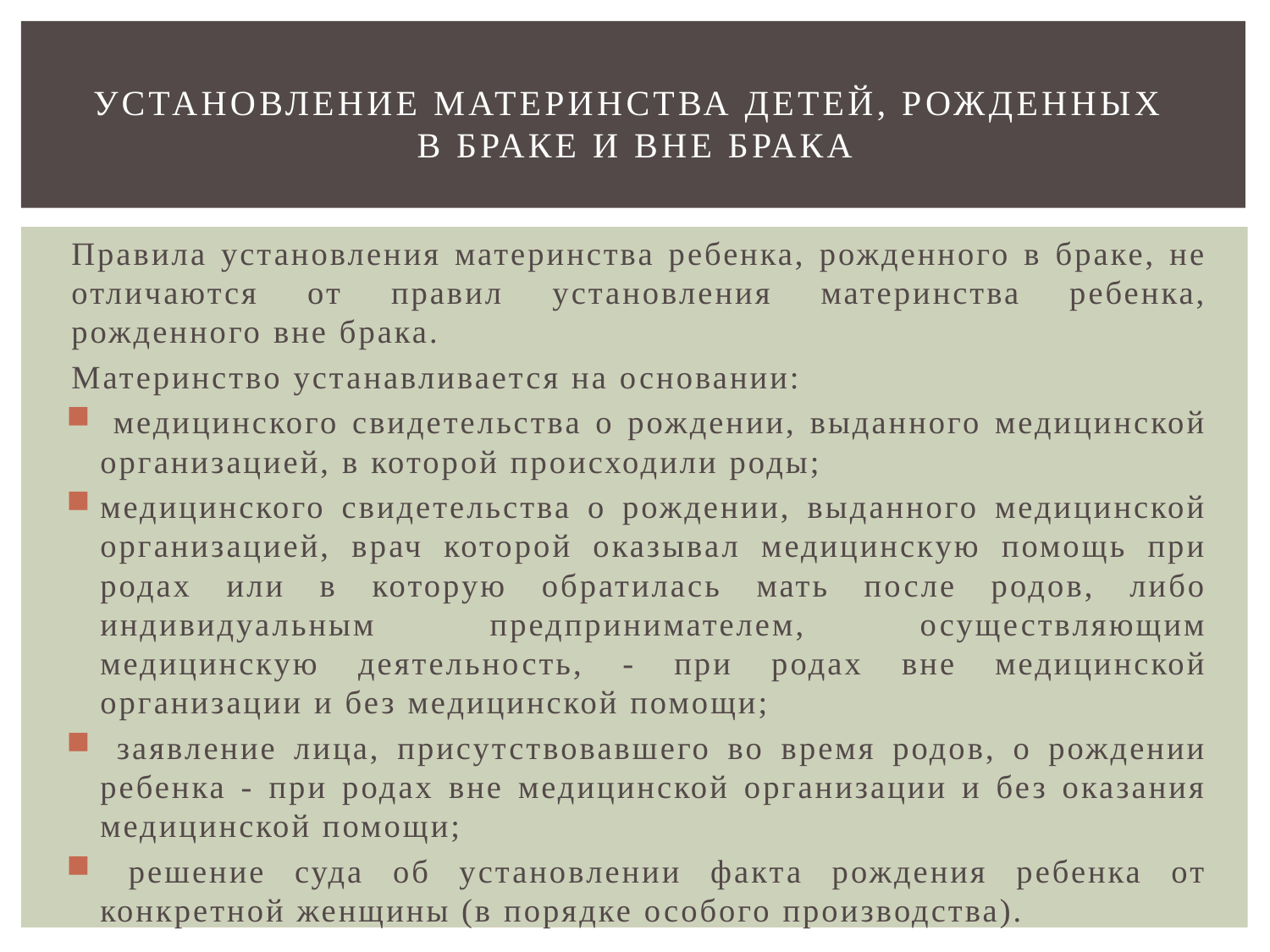

# Установление материнства детей, рожденных в браке и вне брака
	Правила установления материнства ребенка, рожденного в браке, не отличаются от правил установления материнства ребенка, рожденного вне брака.
	Материнство устанавливается на основании:
 медицинского свидетельства о рождении, выданного медицинской организацией, в которой происходили роды;
медицинского свидетельства о рождении, выданного медицинской организацией, врач которой оказывал медицинскую помощь при родах или в которую обратилась мать после родов, либо индивидуальным предпринимателем, осуществляющим медицинскую деятельность, - при родах вне медицинской организации и без медицинской помощи;
 заявление лица, присутствовавшего во время родов, о рождении ребенка - при родах вне медицинской организации и без оказания медицинской помощи;
 решение суда об установлении факта рождения ребенка от конкретной женщины (в порядке особого производства).